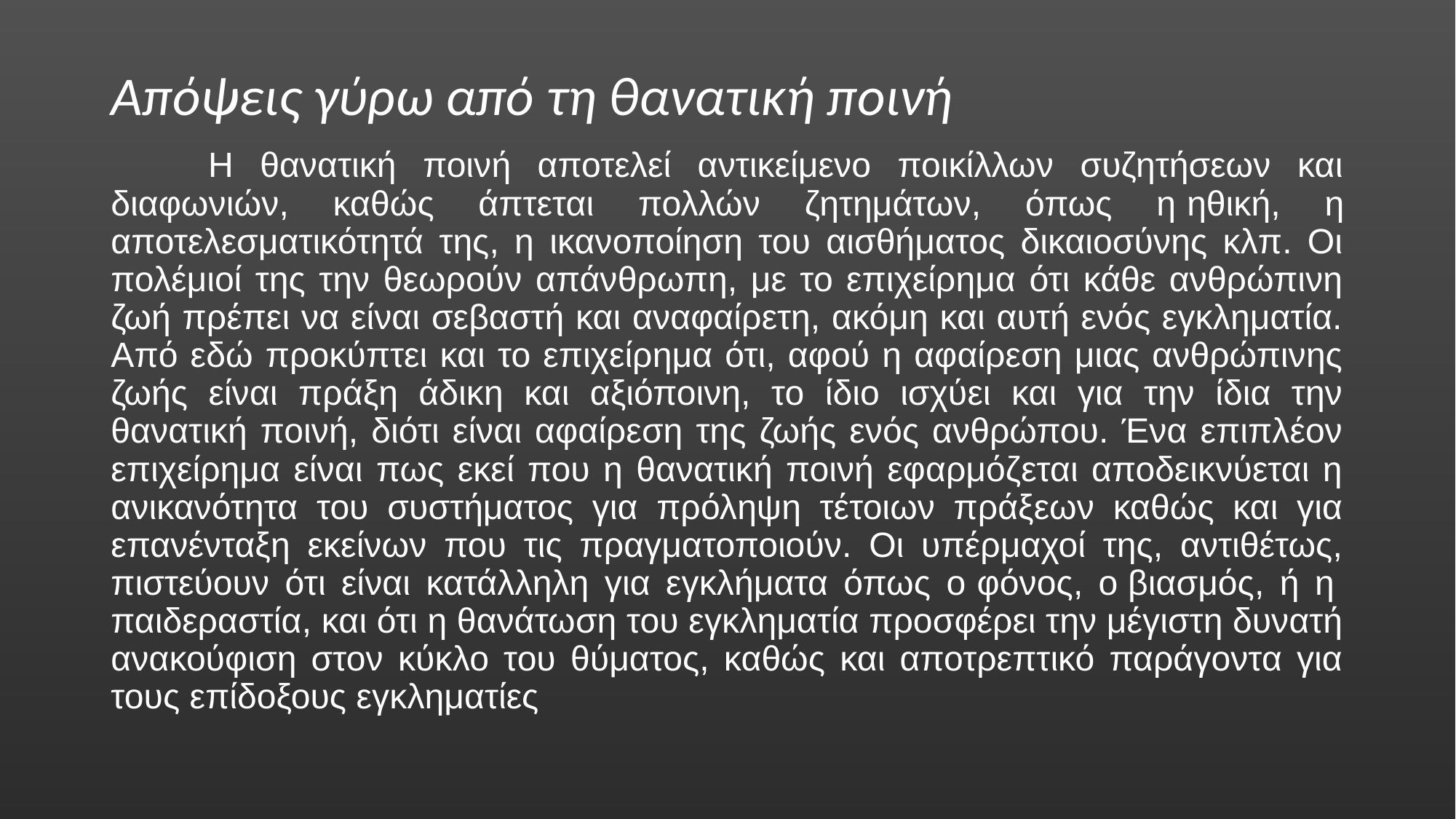

# Απόψεις γύρω από τη θανατική ποινή
	Η θανατική ποινή αποτελεί αντικείμενο ποικίλλων συζητήσεων και διαφωνιών, καθώς άπτεται πολλών ζητημάτων, όπως η ηθική, η αποτελεσματικότητά της, η ικανοποίηση του αισθήματος δικαιοσύνης κλπ. Οι πολέμιοί της την θεωρούν απάνθρωπη, με το επιχείρημα ότι κάθε ανθρώπινη ζωή πρέπει να είναι σεβαστή και αναφαίρετη, ακόμη και αυτή ενός εγκληματία. Από εδώ προκύπτει και το επιχείρημα ότι, αφού η αφαίρεση μιας ανθρώπινης ζωής είναι πράξη άδικη και αξιόποινη, το ίδιο ισχύει και για την ίδια την θανατική ποινή, διότι είναι αφαίρεση της ζωής ενός ανθρώπου. Ένα επιπλέον επιχείρημα είναι πως εκεί που η θανατική ποινή εφαρμόζεται αποδεικνύεται η ανικανότητα του συστήματος για πρόληψη τέτοιων πράξεων καθώς και για επανένταξη εκείνων που τις πραγματοποιούν. Οι υπέρμαχοί της, αντιθέτως, πιστεύουν ότι είναι κατάλληλη για εγκλήματα όπως ο φόνος, ο βιασμός, ή η παιδεραστία, και ότι η θανάτωση του εγκληματία προσφέρει την μέγιστη δυνατή ανακούφιση στον κύκλο του θύματος, καθώς και αποτρεπτικό παράγοντα για τους επίδοξους εγκληματίες